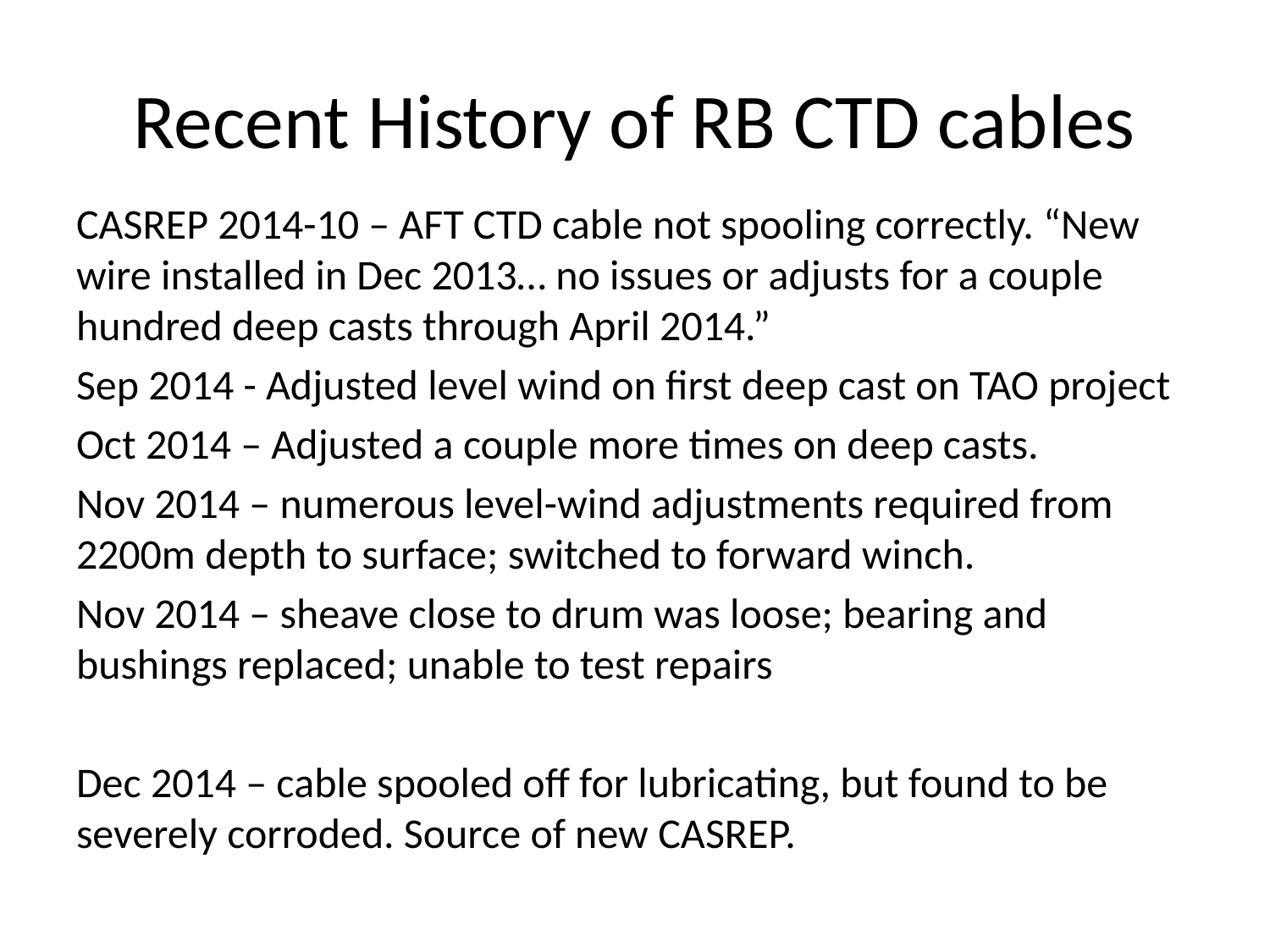

# Recent History of RB CTD cables
CASREP 2014-10 – AFT CTD cable not spooling correctly. “New wire installed in Dec 2013… no issues or adjusts for a couple hundred deep casts through April 2014.”
Sep 2014 - Adjusted level wind on first deep cast on TAO project
Oct 2014 – Adjusted a couple more times on deep casts.
Nov 2014 – numerous level-wind adjustments required from 2200m depth to surface; switched to forward winch.
Nov 2014 – sheave close to drum was loose; bearing and bushings replaced; unable to test repairs

Dec 2014 – cable spooled off for lubricating, but found to be severely corroded. Source of new CASREP.